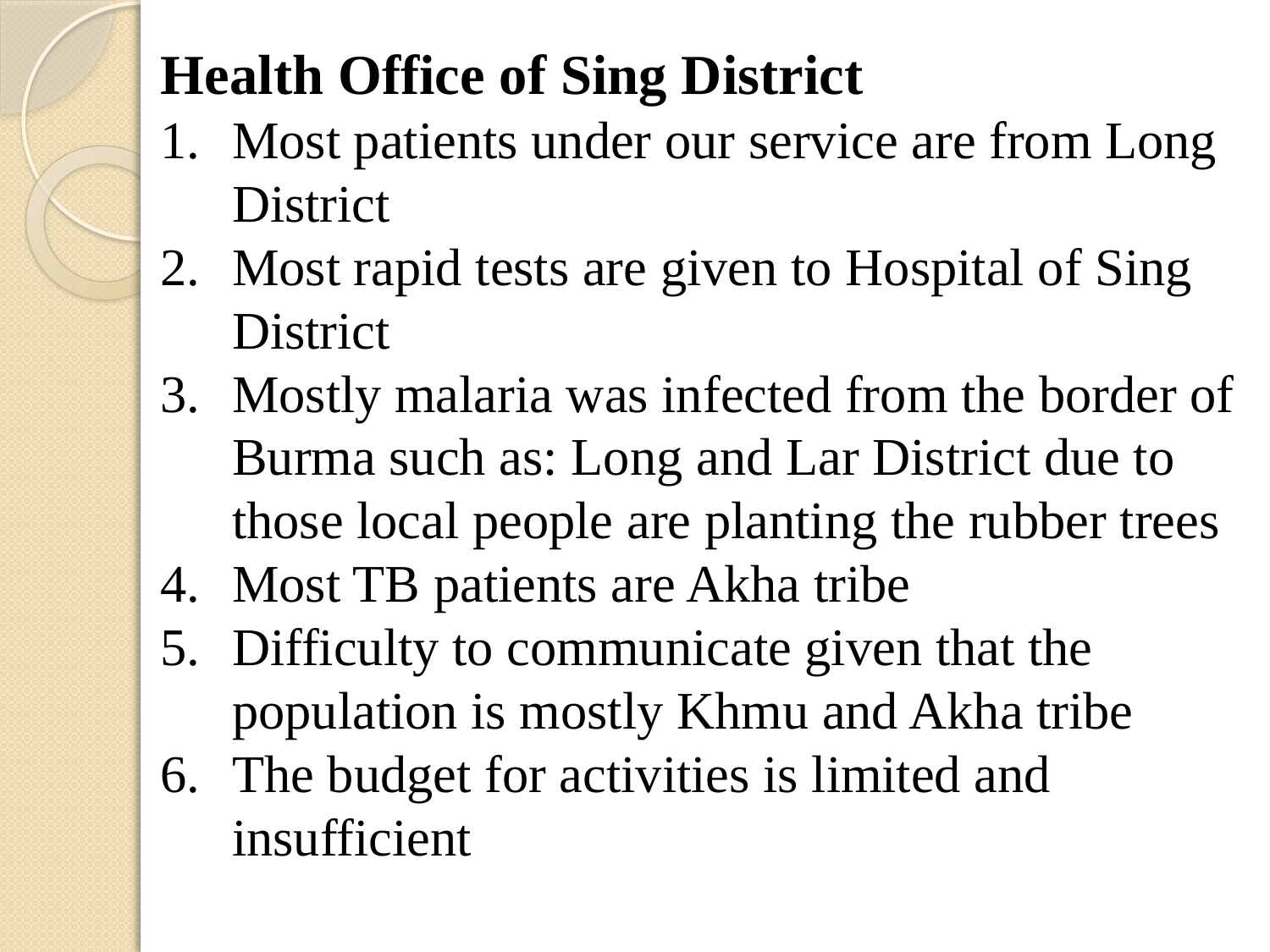

Health Office of Sing District
Most patients under our service are from Long District
Most rapid tests are given to Hospital of Sing District
Mostly malaria was infected from the border of Burma such as: Long and Lar District due to those local people are planting the rubber trees
Most TB patients are Akha tribe
Difficulty to communicate given that the population is mostly Khmu and Akha tribe
The budget for activities is limited and insufficient